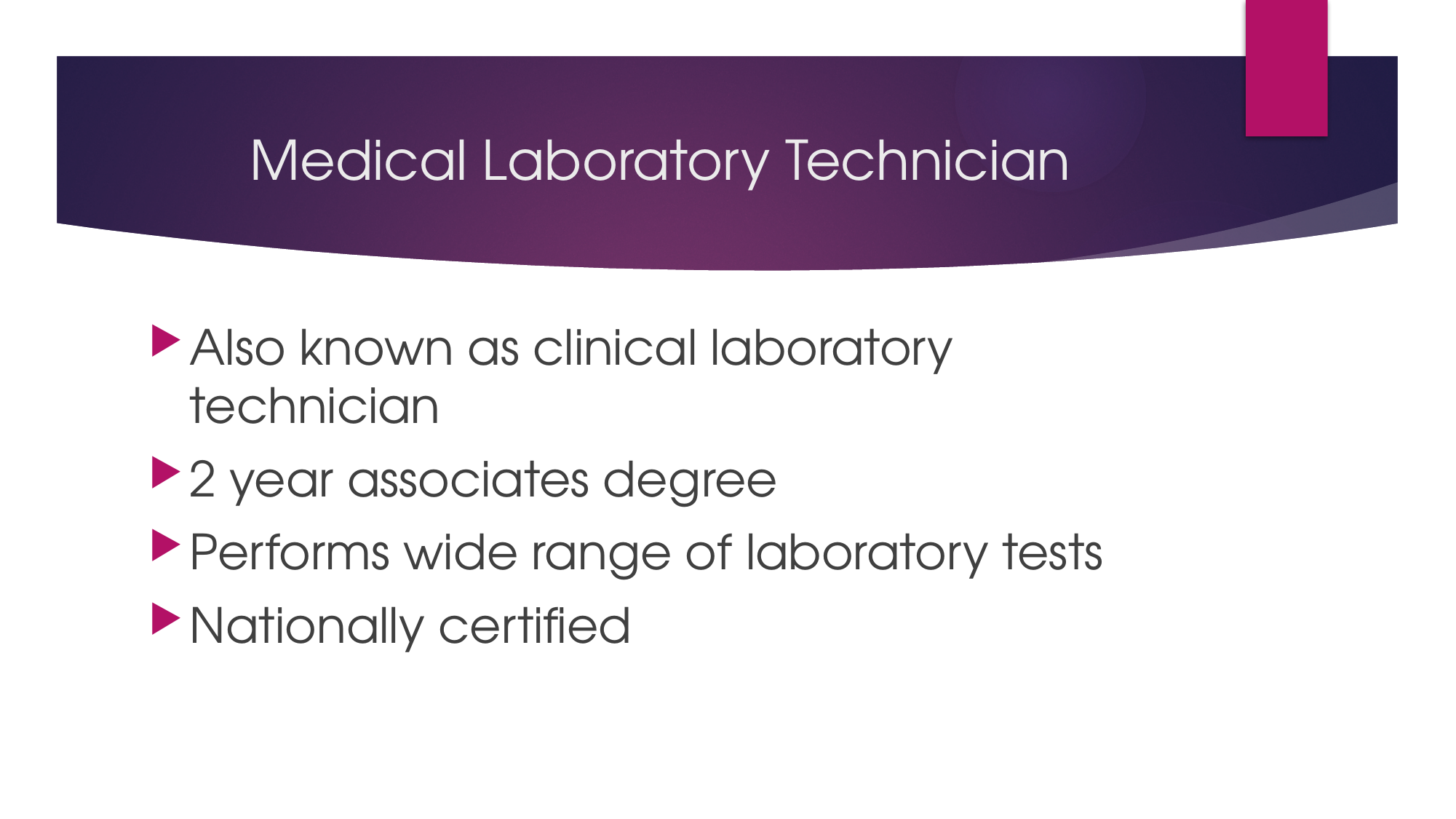

# Medical Laboratory Technician
Also known as clinical laboratory technician
2 year associates degree
Performs wide range of laboratory tests
Nationally certified